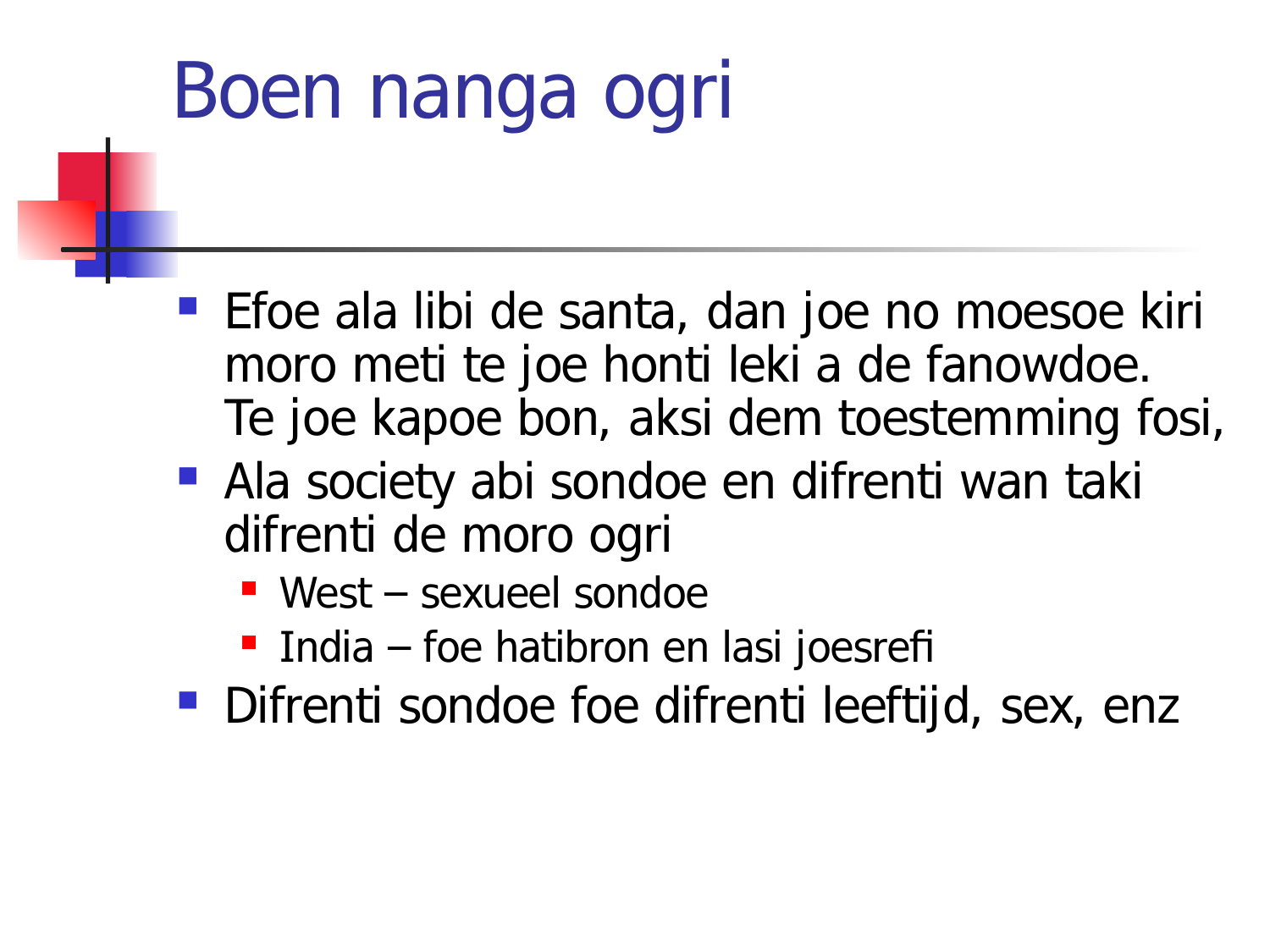

# Boen nanga ogri
Efoe ala libi de santa, dan joe no moesoe kiri moro meti te joe honti leki a de fanowdoe.   Te joe kapoe bon, aksi dem toestemming fosi,
Ala society abi sondoe en difrenti wan taki difrenti de moro ogri
West – sexueel sondoe
India – foe hatibron en lasi joesrefi
Difrenti sondoe foe difrenti leeftijd, sex, enz